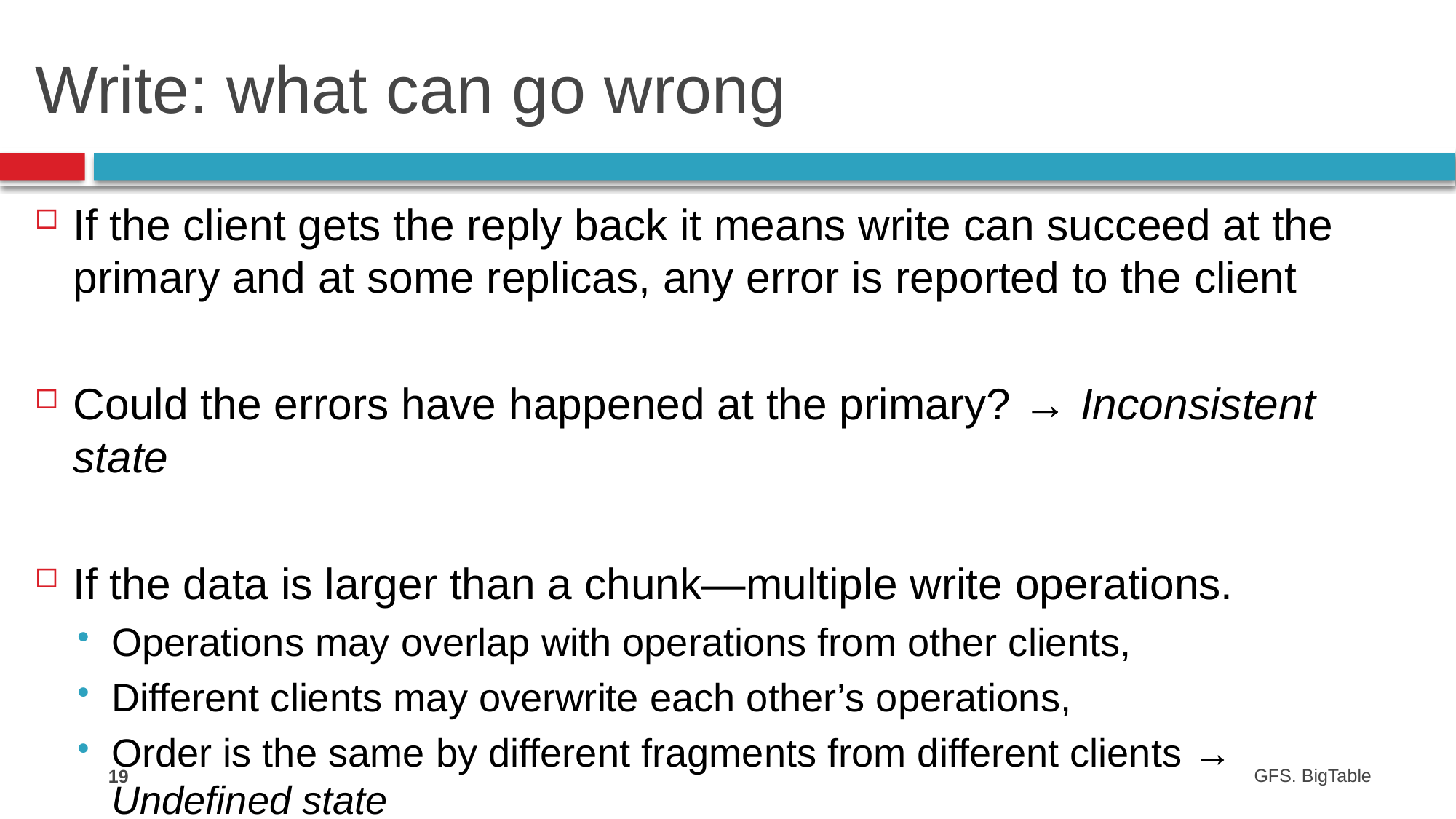

# Write: what can go wrong
If the client gets the reply back it means write can succeed at the primary and at some replicas, any error is reported to the client

Could the errors have happened at the primary? → Inconsistent state

If the data is larger than a chunk—multiple write operations.
Operations may overlap with operations from other clients,
Different clients may overwrite each other’s operations,
Order is the same by different fragments from different clients → Undefined state
19
GFS. BigTable